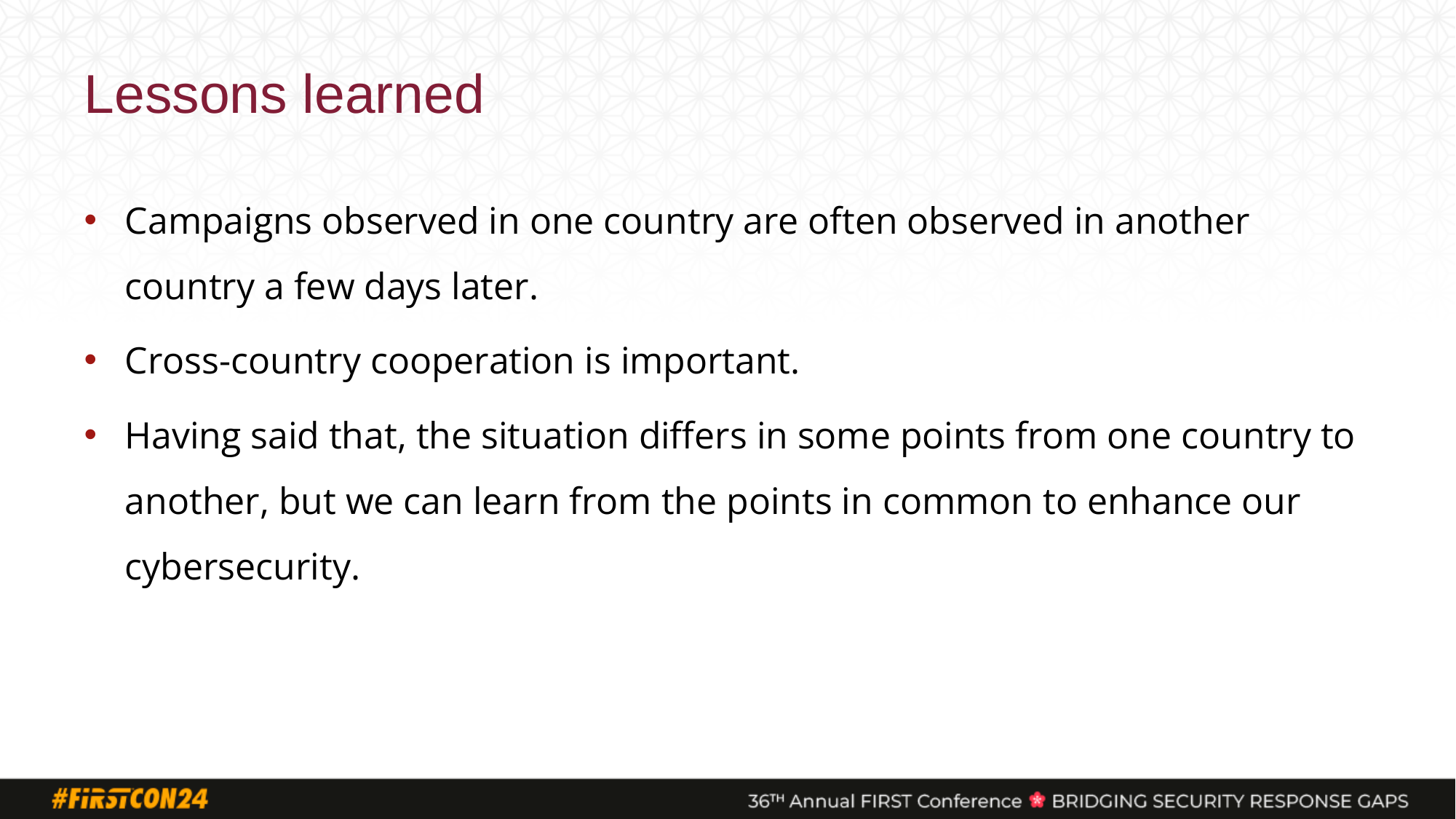

# Lessons learned
Campaigns observed in one country are often observed in another country a few days later.
Cross-country cooperation is important.
Having said that, the situation differs in some points from one country to another, but we can learn from the points in common to enhance our cybersecurity.